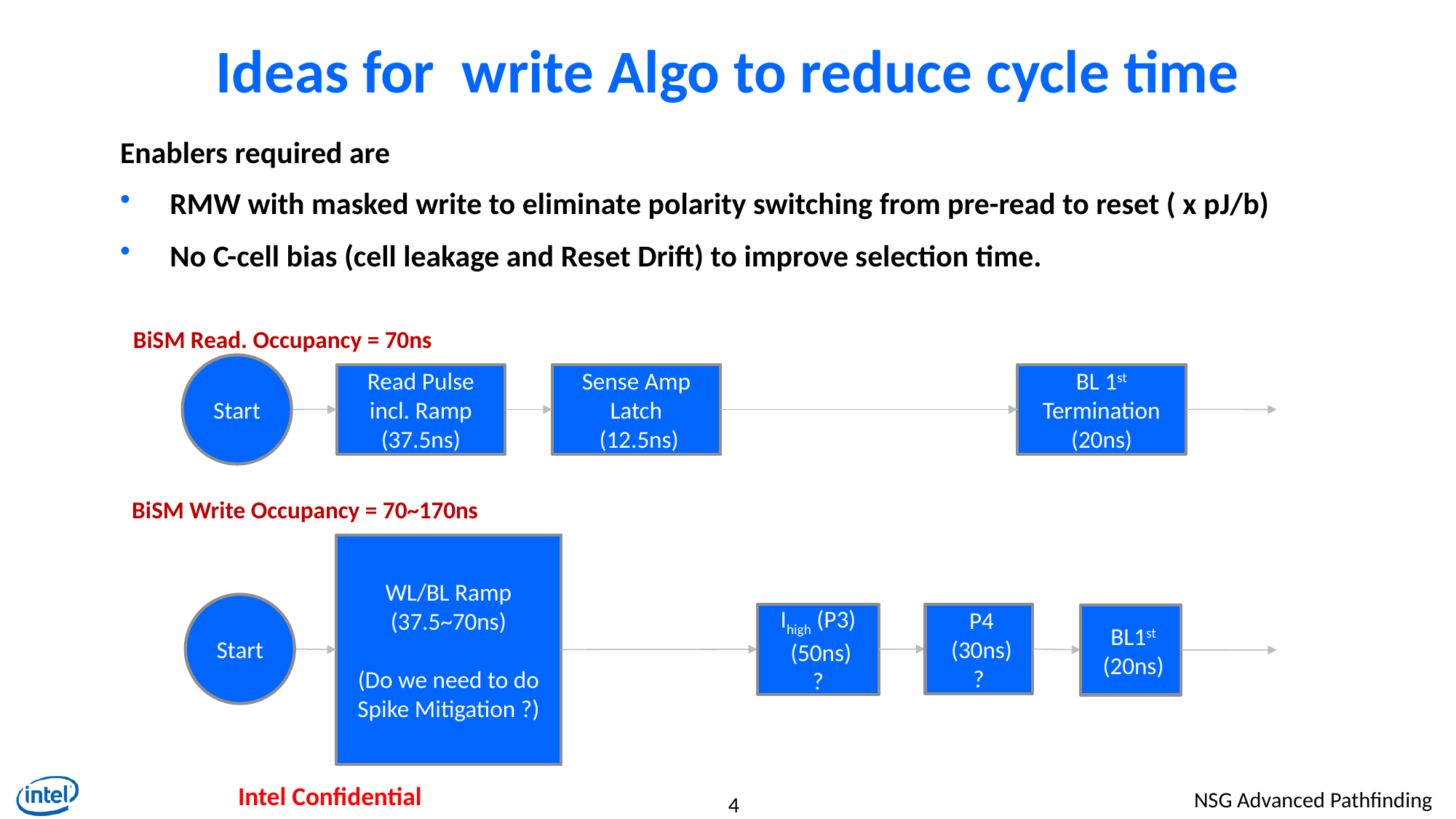

# Ideas for  write Algo to reduce cycle time
Enablers required are
RMW with masked write to eliminate polarity switching from pre-read to reset ( x pJ/b)
No C-cell bias (cell leakage and Reset Drift) to improve selection time.
BiSM Read. Occupancy = 70ns
Start
Read Pulse incl. Ramp
(37.5ns)
Sense Amp Latch
 (12.5ns)
BL 1st Termination (20ns)
BiSM Write Occupancy = 70~170ns
WL/BL Ramp
(37.5~70ns)

(Do we need to do
Spike Mitigation ?)
Start
 P4
 (30ns)
?
Ihigh (P3)
 (50ns)
?
 BL1st
 (20ns)